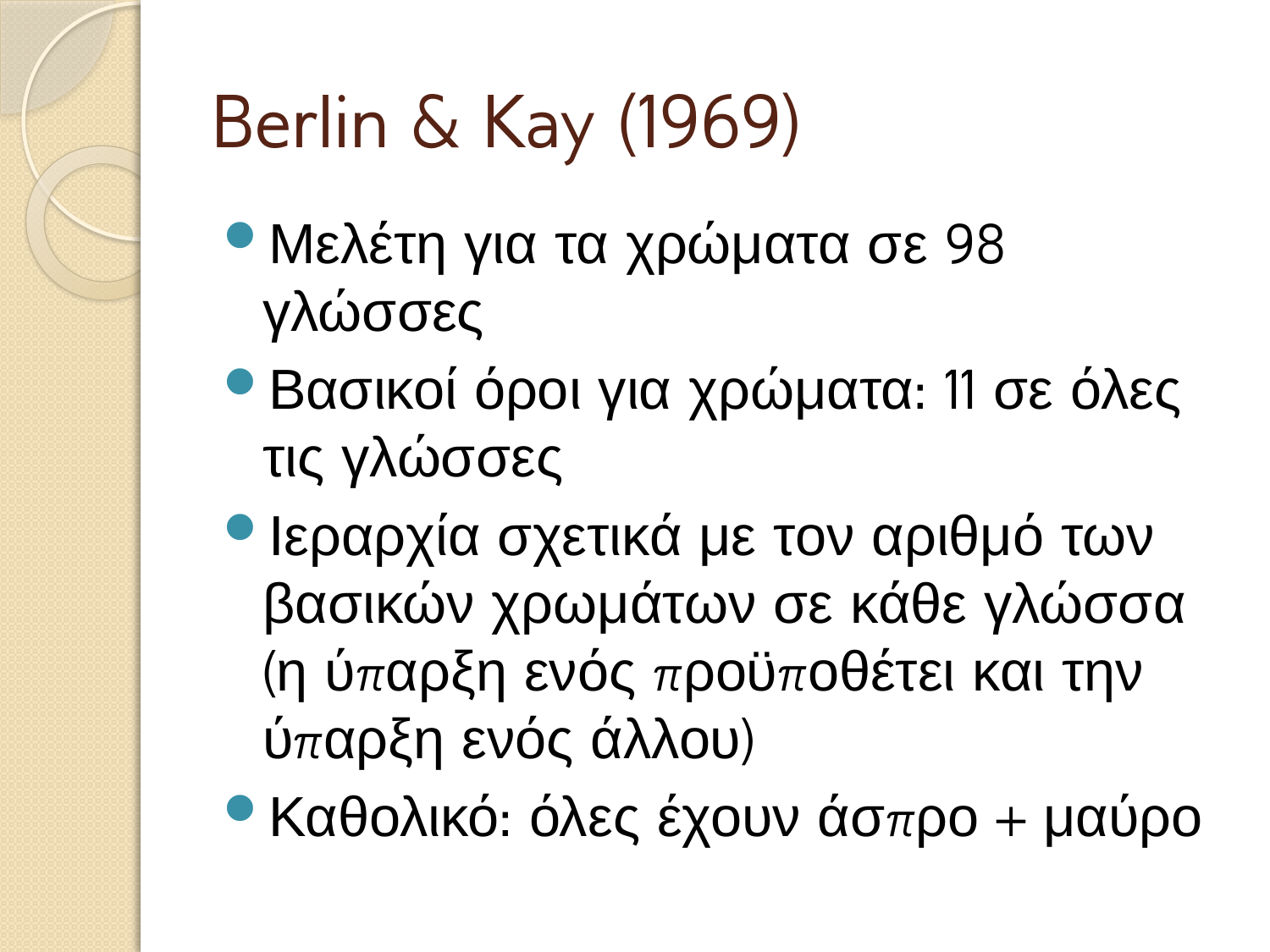

# Berlin & Kay (1969)
Μελέτη για τα χρώματα σε 98 γλώσσες
Βασικοί όροι για χρώματα: 11 σε όλες τις γλώσσες
Ιεραρχία σχετικά με τον αριθμό των βασικών χρωμάτων σε κάθε γλώσσα (η ύπαρξη ενός προϋποθέτει και την ύπαρξη ενός άλλου)
Καθολικό: όλες έχουν άσπρο + μαύρο